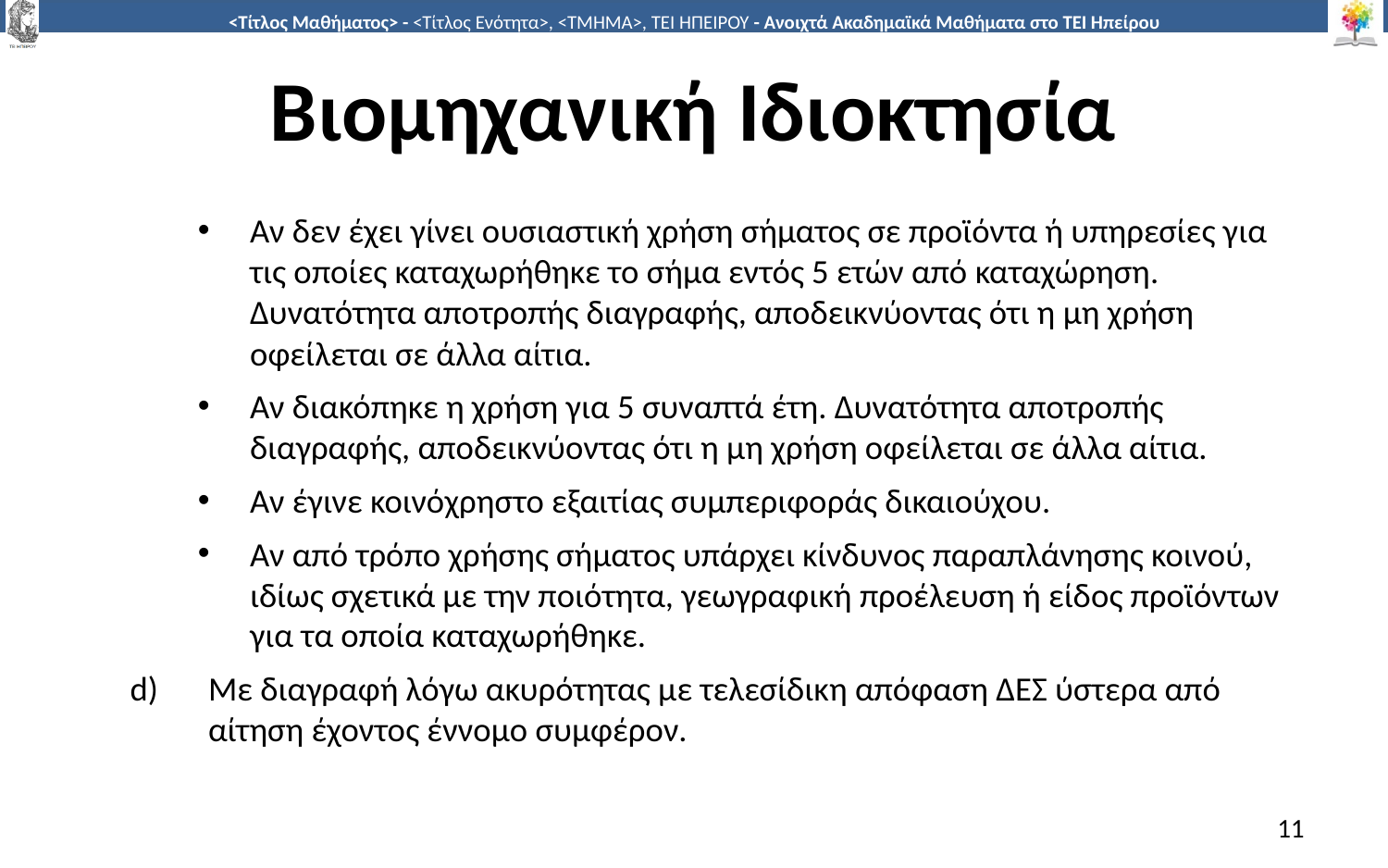

# Βιομηχανική Ιδιοκτησία
Αν δεν έχει γίνει ουσιαστική χρήση σήματος σε προϊόντα ή υπηρεσίες για τις οποίες καταχωρήθηκε το σήμα εντός 5 ετών από καταχώρηση. Δυνατότητα αποτροπής διαγραφής, αποδεικνύοντας ότι η μη χρήση οφείλεται σε άλλα αίτια.
Αν διακόπηκε η χρήση για 5 συναπτά έτη. Δυνατότητα αποτροπής διαγραφής, αποδεικνύοντας ότι η μη χρήση οφείλεται σε άλλα αίτια.
Αν έγινε κοινόχρηστο εξαιτίας συμπεριφοράς δικαιούχου.
Αν από τρόπο χρήσης σήματος υπάρχει κίνδυνος παραπλάνησης κοινού, ιδίως σχετικά με την ποιότητα, γεωγραφική προέλευση ή είδος προϊόντων για τα οποία καταχωρήθηκε.
Με διαγραφή λόγω ακυρότητας με τελεσίδικη απόφαση ΔΕΣ ύστερα από αίτηση έχοντος έννομο συμφέρον.

11